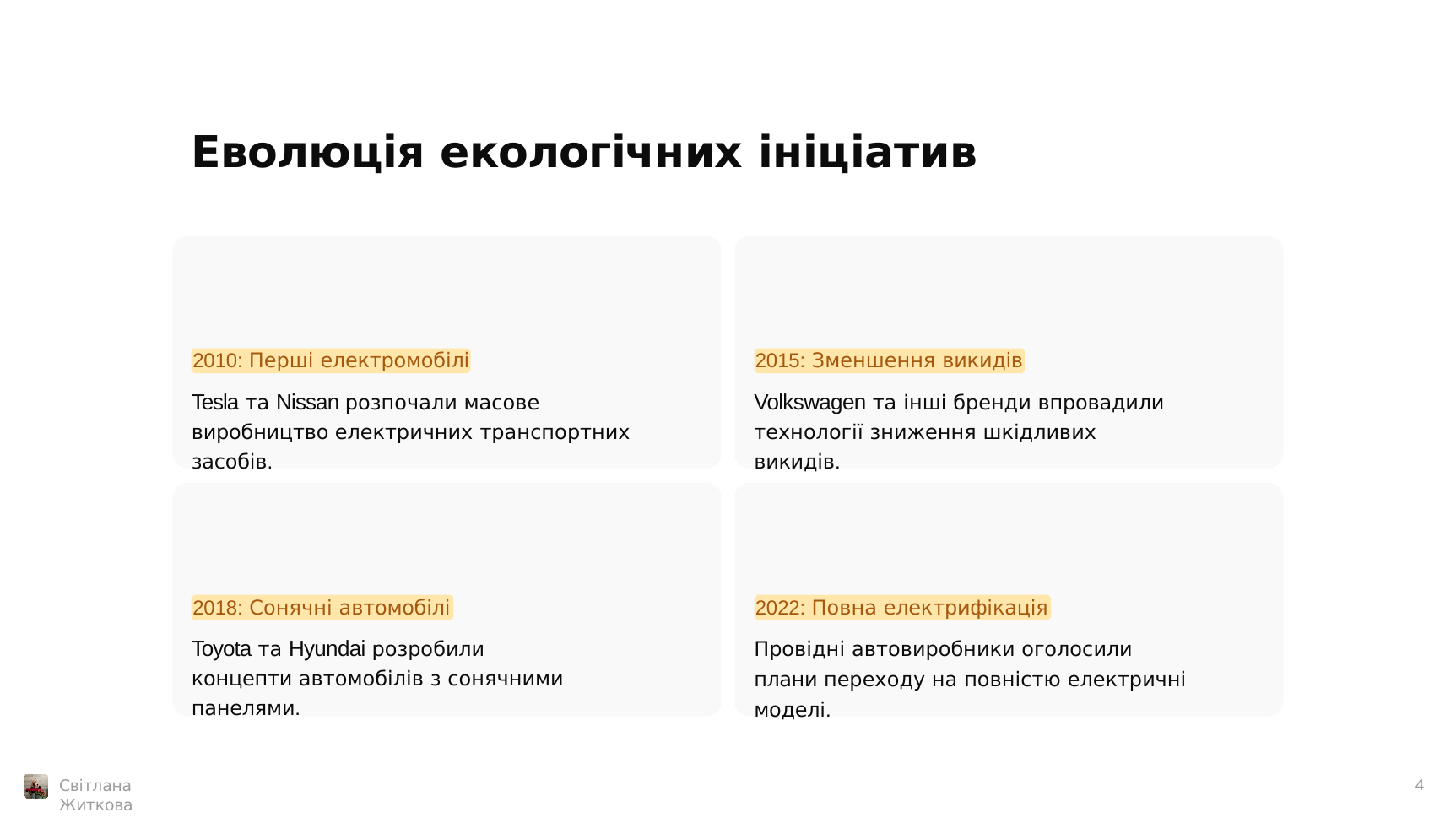

# Еволюція екологічних ініціатив

2010: Перші електромобілі
Tesla та Nissan розпочали масове виробництво електричних транспортних засобів.
2015: Зменшення викидів
Volkswagen та інші бренди впровадили технології зниження шкідливих викидів.

2018: Сонячні автомобілі
Toyota та Hyundai розробили концепти автомобілів з сонячними панелями.
2022: Повна електрифікація
Провідні автовиробники оголосили плани переходу на повністю електричні моделі.
Світлана Житкова
4